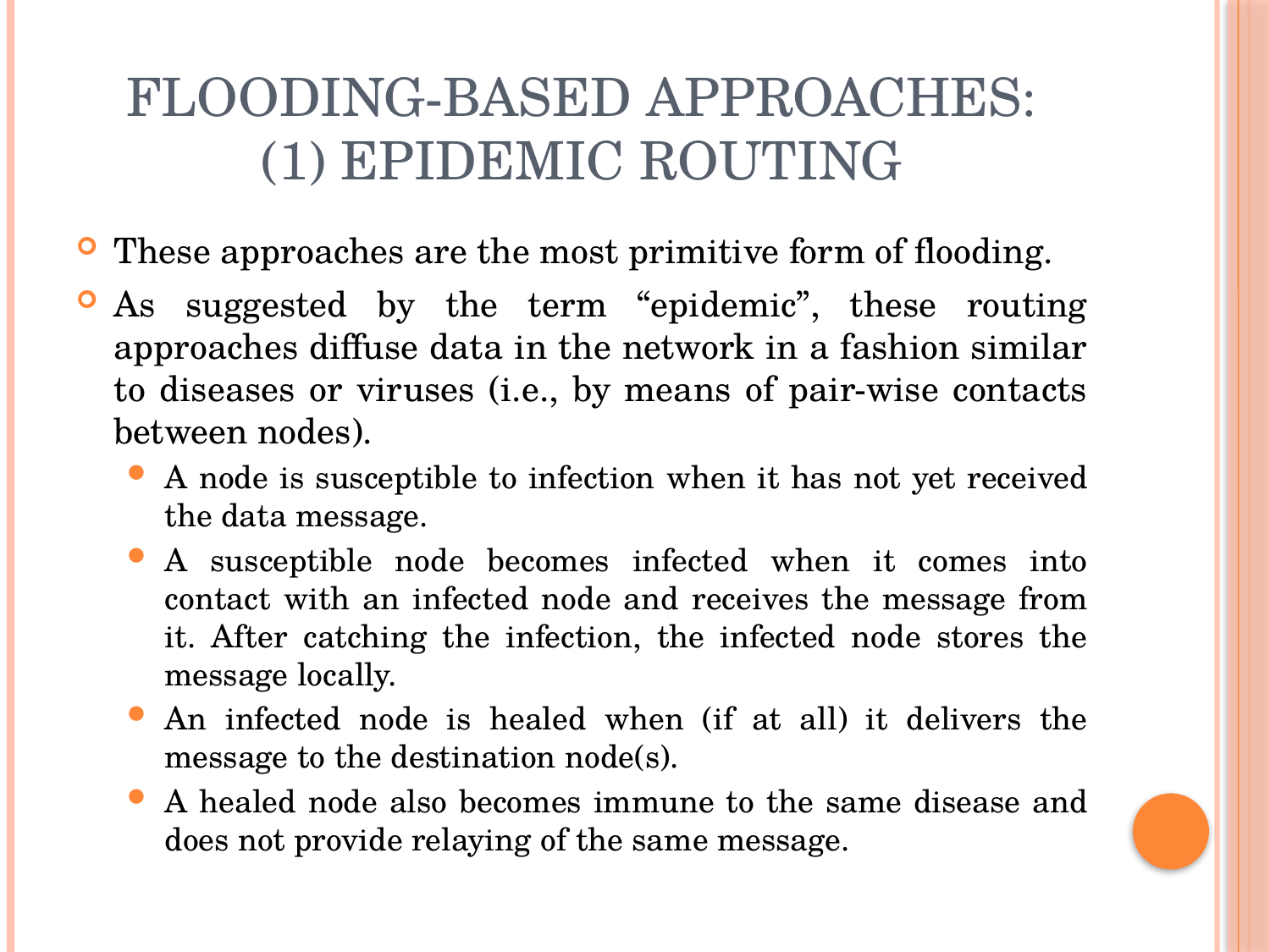

# Flooding-based Approaches: (1) Epidemic Routing
These approaches are the most primitive form of flooding.
As suggested by the term “epidemic”, these routing approaches diffuse data in the network in a fashion similar to diseases or viruses (i.e., by means of pair-wise contacts between nodes).
A node is susceptible to infection when it has not yet received the data message.
A susceptible node becomes infected when it comes into contact with an infected node and receives the message from it. After catching the infection, the infected node stores the message locally.
An infected node is healed when (if at all) it delivers the message to the destination node(s).
A healed node also becomes immune to the same disease and does not provide relaying of the same message.